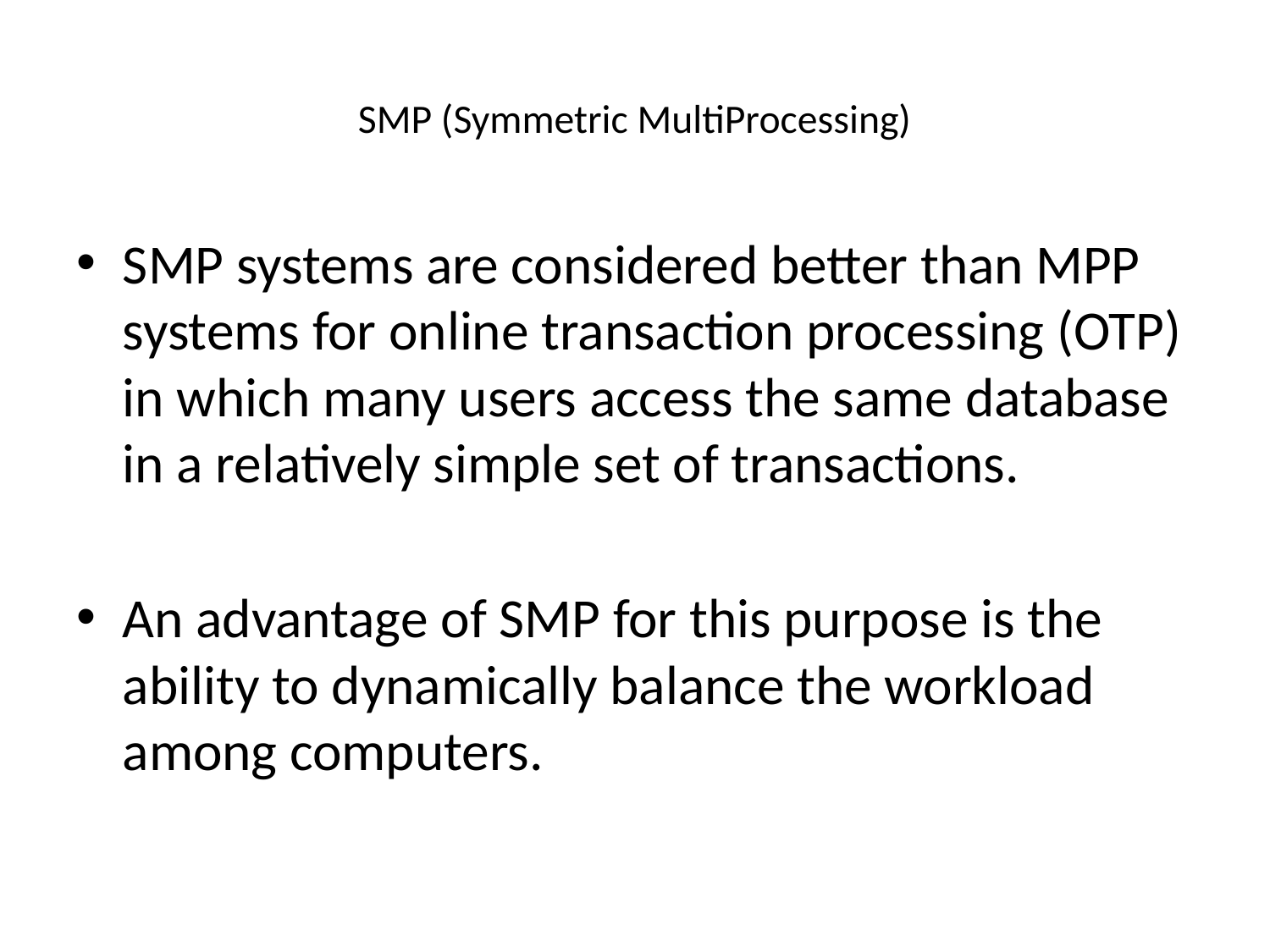

# SMP (Symmetric MultiProcessing)
SMP systems are considered better than MPP systems for online transaction processing (OTP) in which many users access the same database in a relatively simple set of transactions.

An advantage of SMP for this purpose is the ability to dynamically balance the workload among computers.